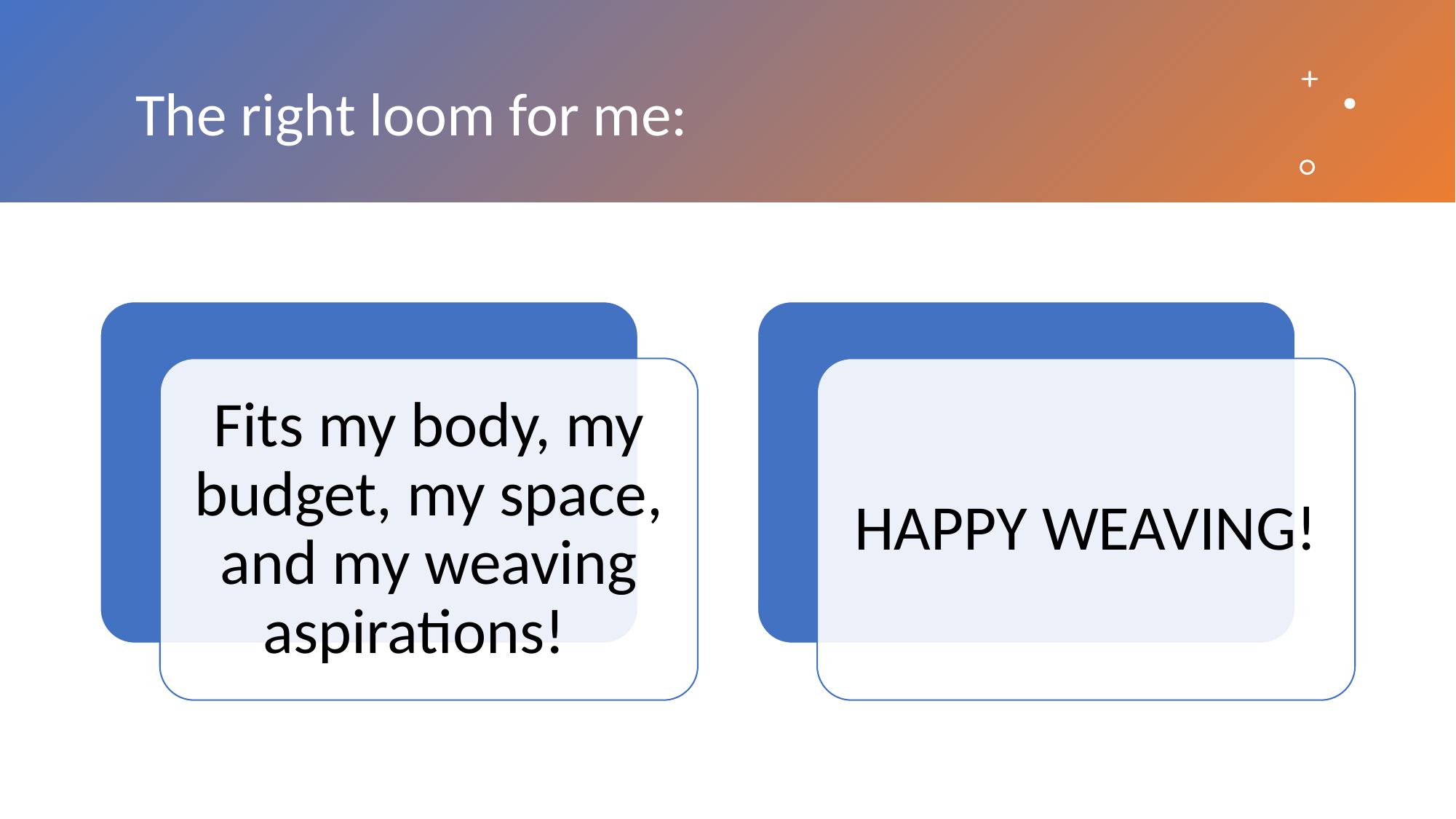

# The right loom for me:

Fits my body, my budget, my space, and my weaving aspirations!
HAPPY WEAVING!